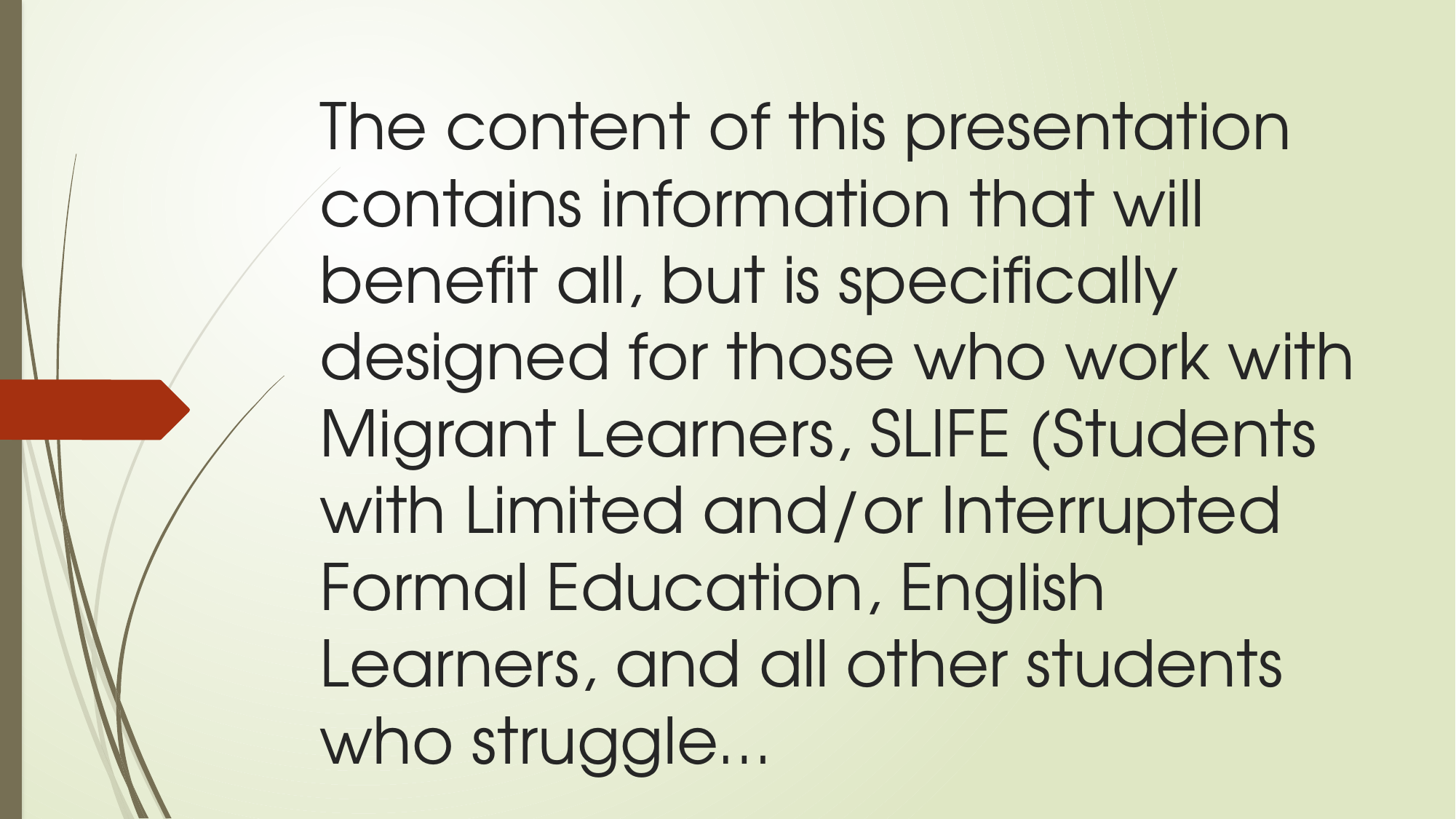

# The content of this presentation contains information that will benefit all, but is specifically designed for those who work with Migrant Learners, SLIFE (Students with Limited and/or Interrupted Formal Education, English Learners, and all other students who struggle…